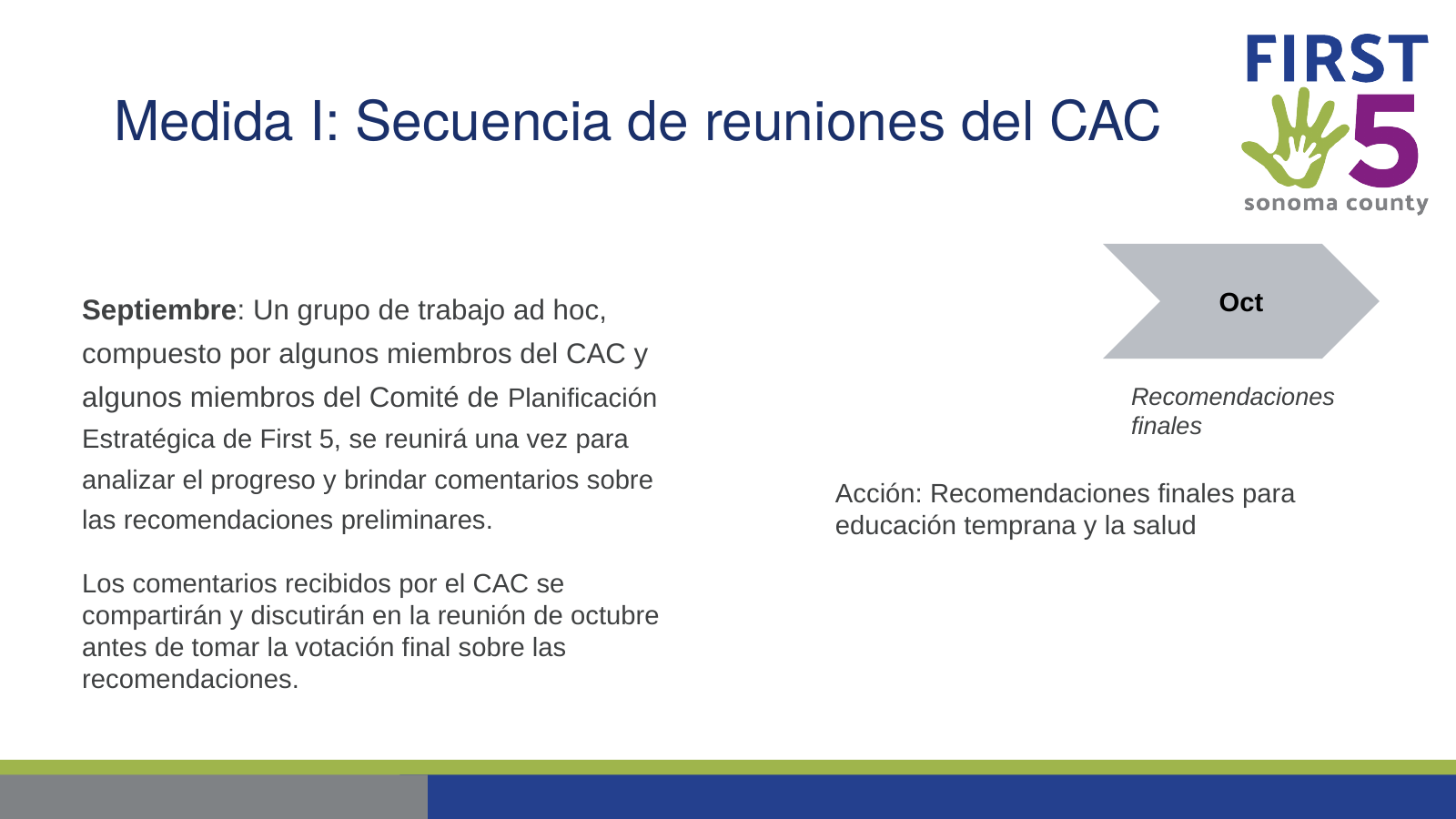

# Medida I: Secuencia de reuniones del CAC
Oct
Septiembre: Un grupo de trabajo ad hoc, compuesto por algunos miembros del CAC y algunos miembros del Comité de Planificación Estratégica de First 5, se reunirá una vez para analizar el progreso y brindar comentarios sobre las recomendaciones preliminares.

Los comentarios recibidos por el CAC se compartirán y discutirán en la reunión de octubre antes de tomar la votación final sobre las recomendaciones.

Recomendaciones
finales
Acción: Recomendaciones finales para educación temprana y la salud